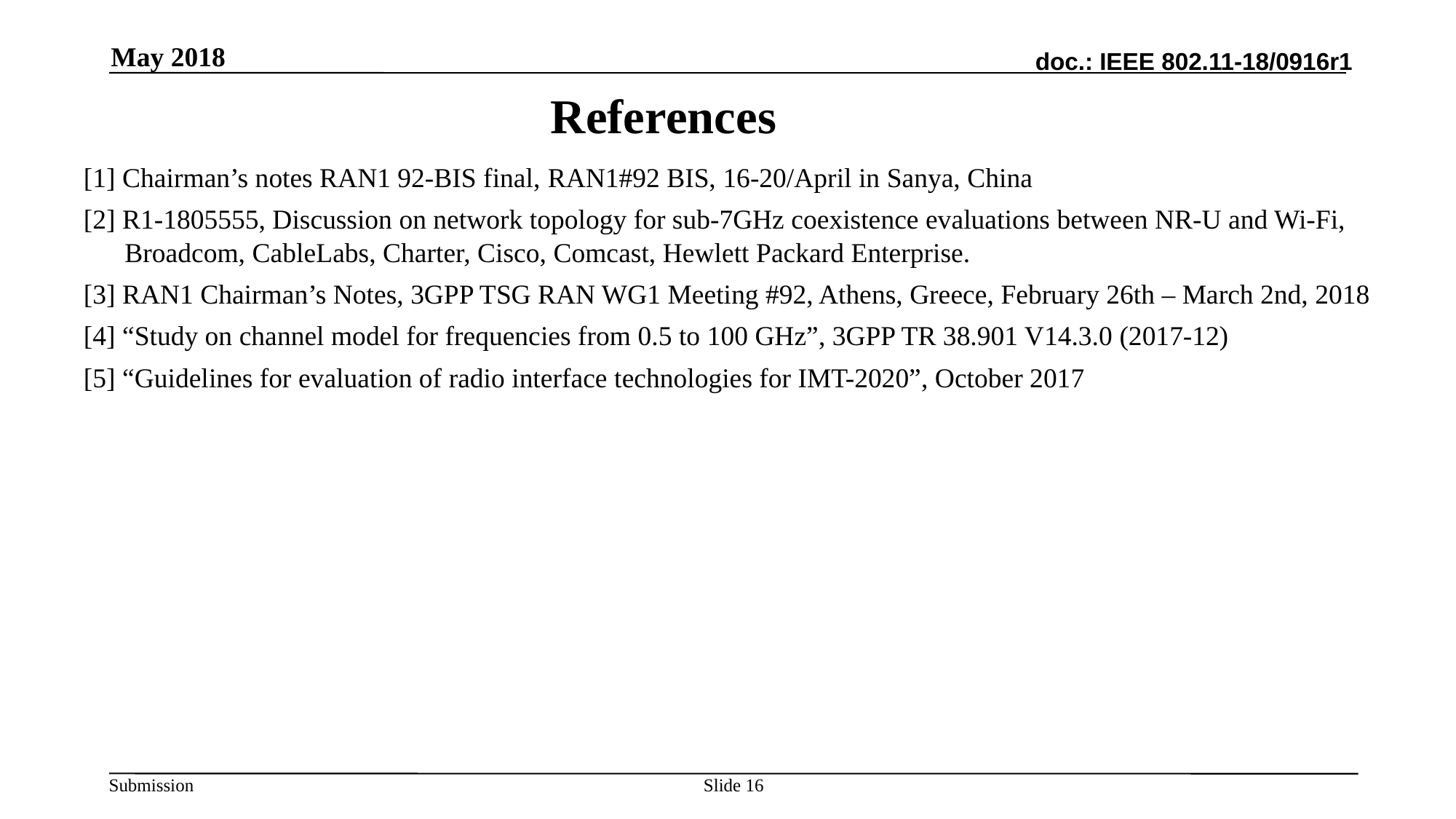

May 2018
# References
[1] Chairman’s notes RAN1 92-BIS final, RAN1#92 BIS, 16-20/April in Sanya, China
[2] R1-1805555, Discussion on network topology for sub-7GHz coexistence evaluations between NR-U and Wi-Fi, Broadcom, CableLabs, Charter, Cisco, Comcast, Hewlett Packard Enterprise.
[3] RAN1 Chairman’s Notes, 3GPP TSG RAN WG1 Meeting #92, Athens, Greece, February 26th – March 2nd, 2018
[4] “Study on channel model for frequencies from 0.5 to 100 GHz”, 3GPP TR 38.901 V14.3.0 (2017-12)
[5] “Guidelines for evaluation of radio interface technologies for IMT-2020”, October 2017
Slide 16